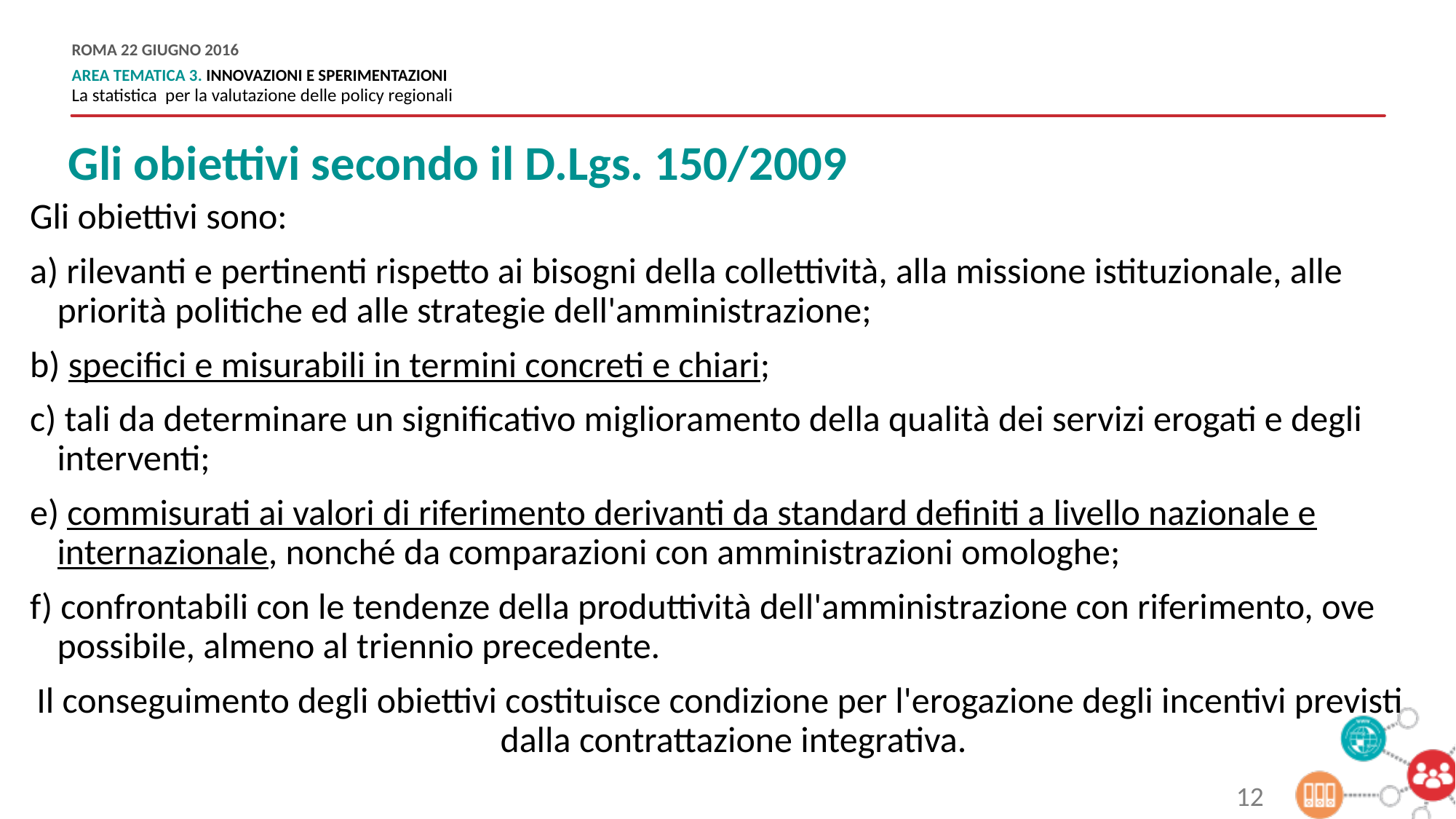

Gli obiettivi secondo il D.Lgs. 150/2009
Gli obiettivi sono:
a) rilevanti e pertinenti rispetto ai bisogni della collettività, alla missione istituzionale, alle priorità politiche ed alle strategie dell'amministrazione;
b) specifici e misurabili in termini concreti e chiari;
c) tali da determinare un significativo miglioramento della qualità dei servizi erogati e degli interventi;
e) commisurati ai valori di riferimento derivanti da standard definiti a livello nazionale e internazionale, nonché da comparazioni con amministrazioni omologhe;
f) confrontabili con le tendenze della produttività dell'amministrazione con riferimento, ove possibile, almeno al triennio precedente.
Il conseguimento degli obiettivi costituisce condizione per l'erogazione degli incentivi previsti dalla contrattazione integrativa.

12